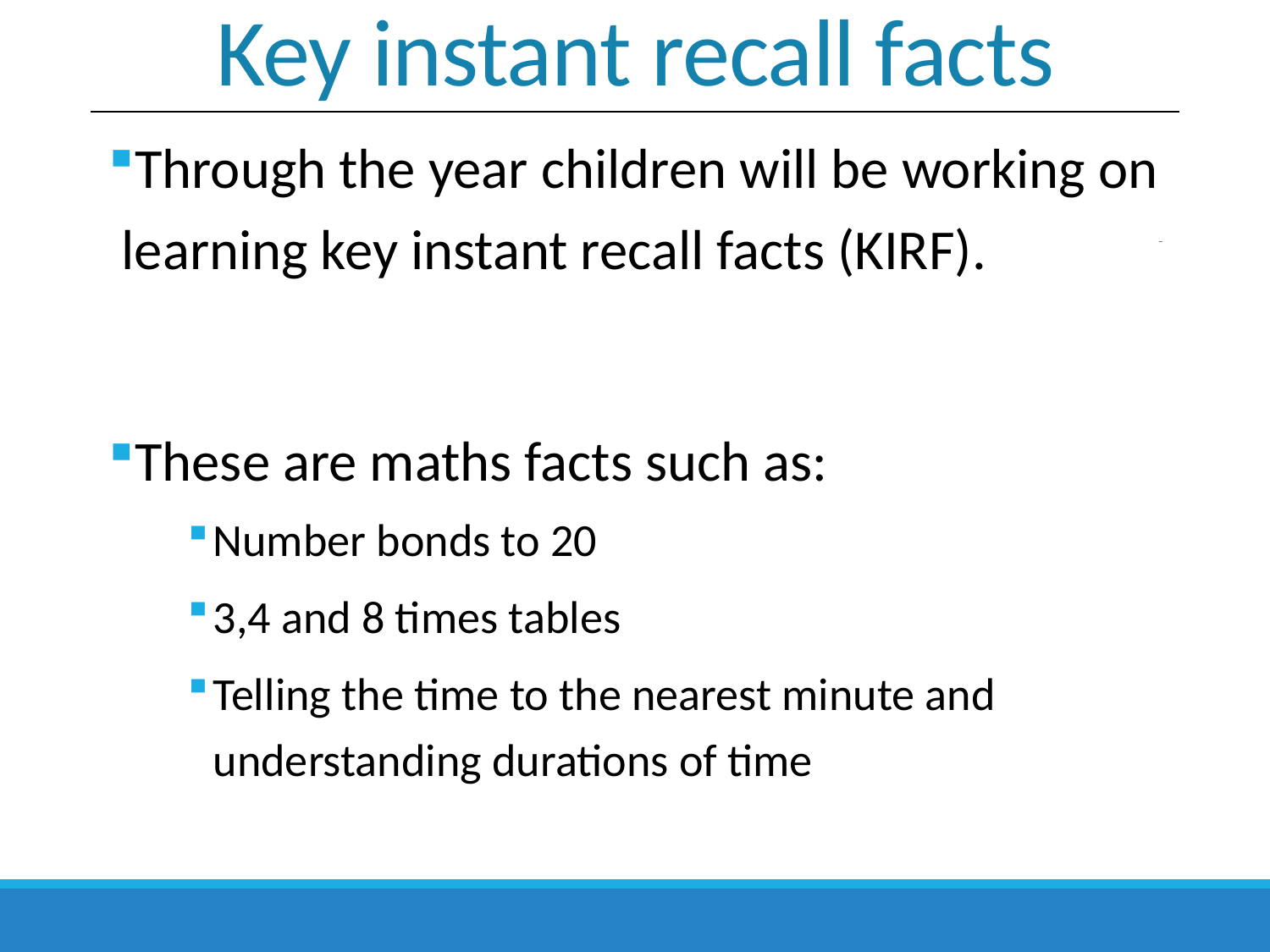

# Key instant recall facts
Through the year children will be working on learning key instant recall facts (KIRF).

These are maths facts such as:
Number bonds to 20
3,4 and 8 times tables
Telling the time to the nearest minute and understanding durations of time